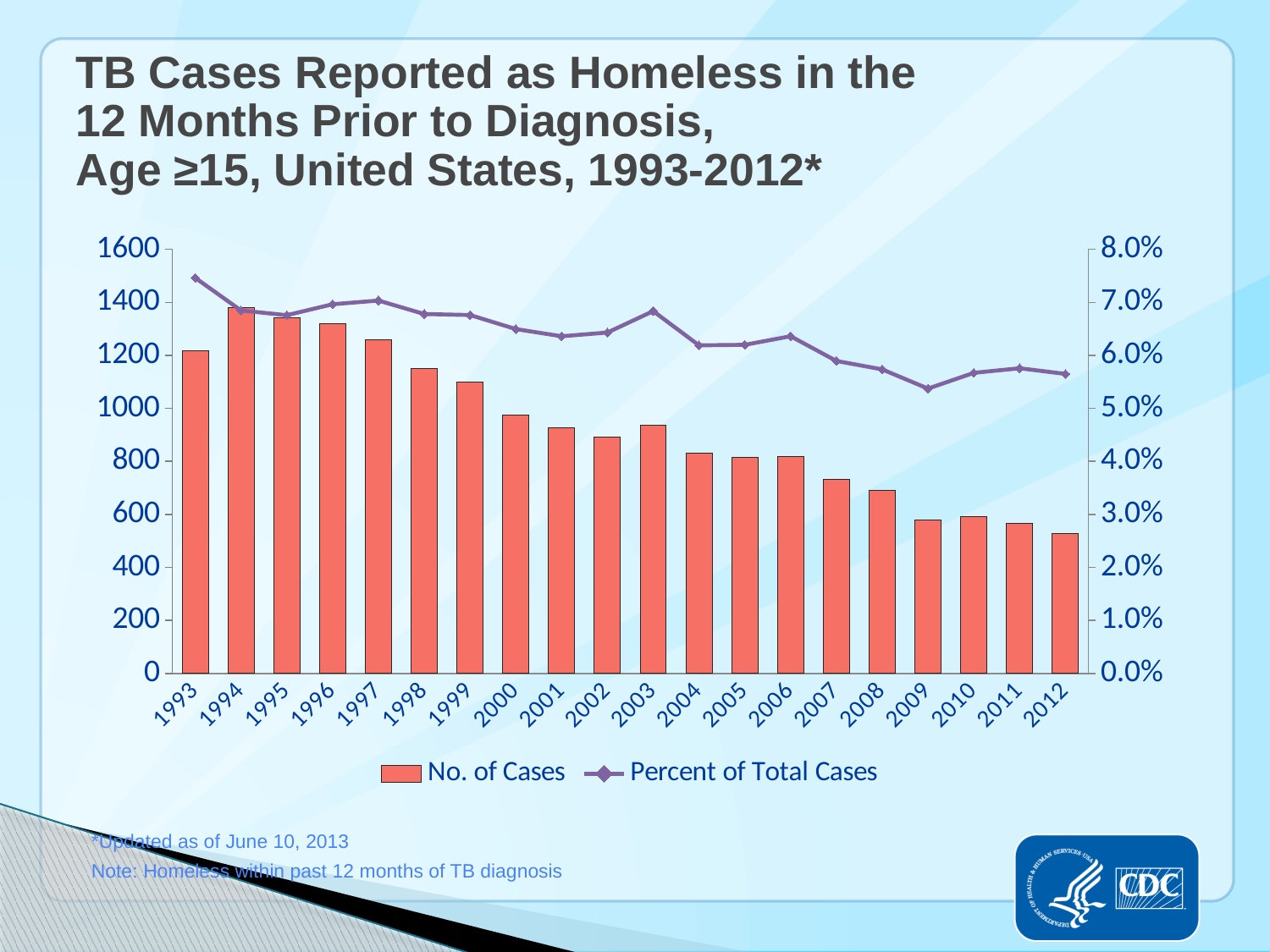

# TB Cases Reported as Homeless in the 12 Months Prior to Diagnosis, Age ≥15, United States, 1993-2012*

### Chart

| Category |  |  |
|---|---|---|
| 1993 | 1216.0 | 0.07462411782755446 |
| 1994 | 1379.0 | 0.06846730549625142 |
| 1995 | 1343.0 | 0.06758252818035426 |
| 1996 | 1319.0 | 0.0696483261168022 |
| 1997 | 1259.0 | 0.07034698552830083 |
| 1998 | 1150.0 | 0.06779461180215764 |
| 1999 | 1099.0 | 0.06760996616425716 |
| 2000 | 975.0 | 0.06496102338596842 |
| 2001 | 927.0 | 0.06360642239604776 |
| 2002 | 892.0 | 0.06430682719342513 |
| 2003 | 936.0 | 0.0683461117196057 |
| 2004 | 832.0 | 0.061895551257253385 |
| 2005 | 814.0 | 0.061990709009214835 |
| 2006 | 818.0 | 0.06361303367291392 |
| 2007 | 733.0 | 0.058946521913952554 |
| 2008 | 691.0 | 0.05734915760644037 |
| 2009 | 580.0 | 0.053738534235152416 |
| 2010 | 591.0 | 0.05670152547251271 |
| 2011 | 565.0 | 0.05757081719991848 |
| 2012 | 528.0 | 0.0565008025682183 |
*Updated as of June 10, 2013
Note: Homeless within past 12 months of TB diagnosis